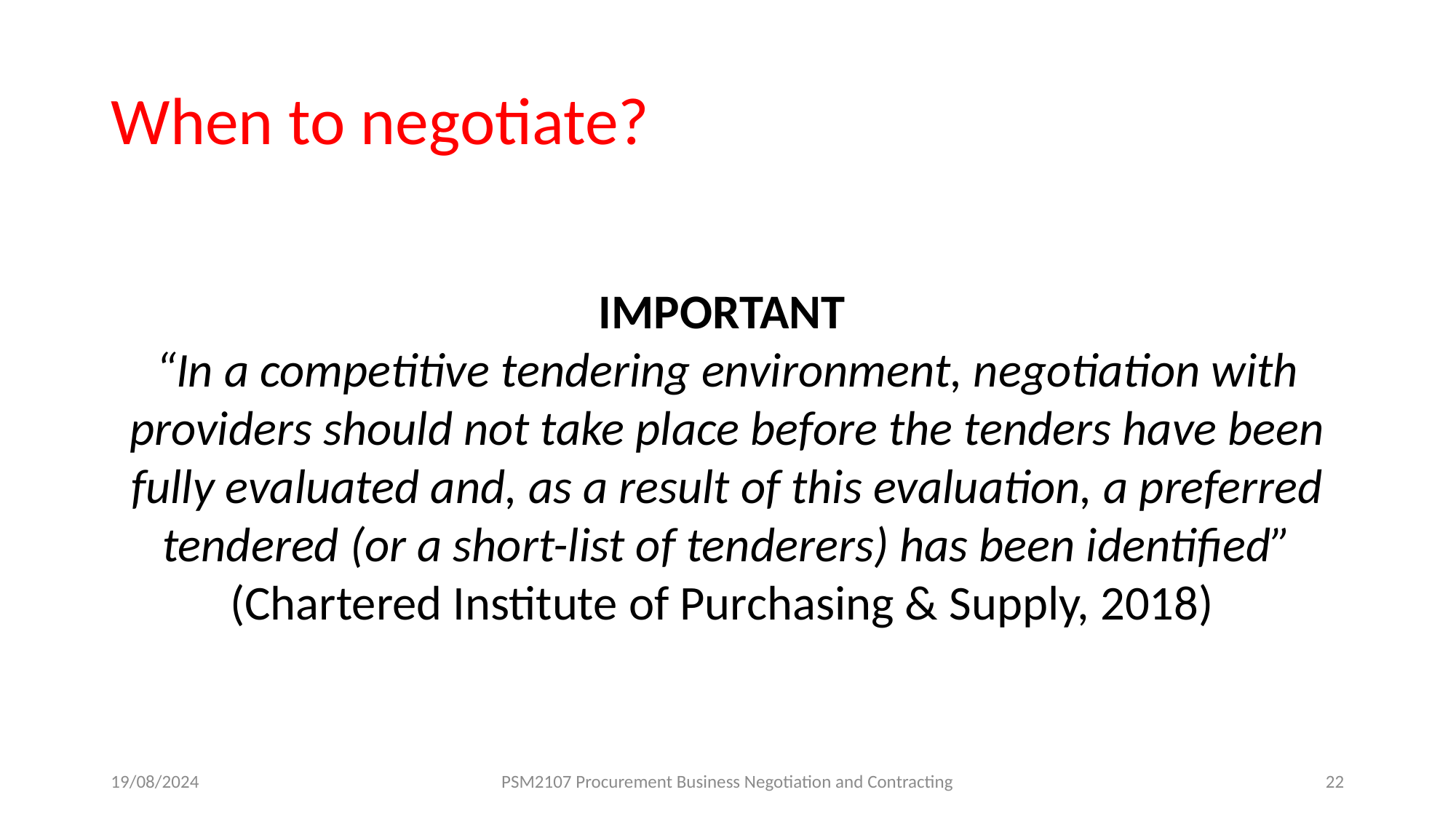

# When to negotiate?
IMPORTANT
“In a competitive tendering environment, negotiation with providers should not take place before the tenders have been fully evaluated and, as a result of this evaluation, a preferred tendered (or a short-list of tenderers) has been identified” (Chartered Institute of Purchasing & Supply, 2018)
19/08/2024
PSM2107 Procurement Business Negotiation and Contracting
22